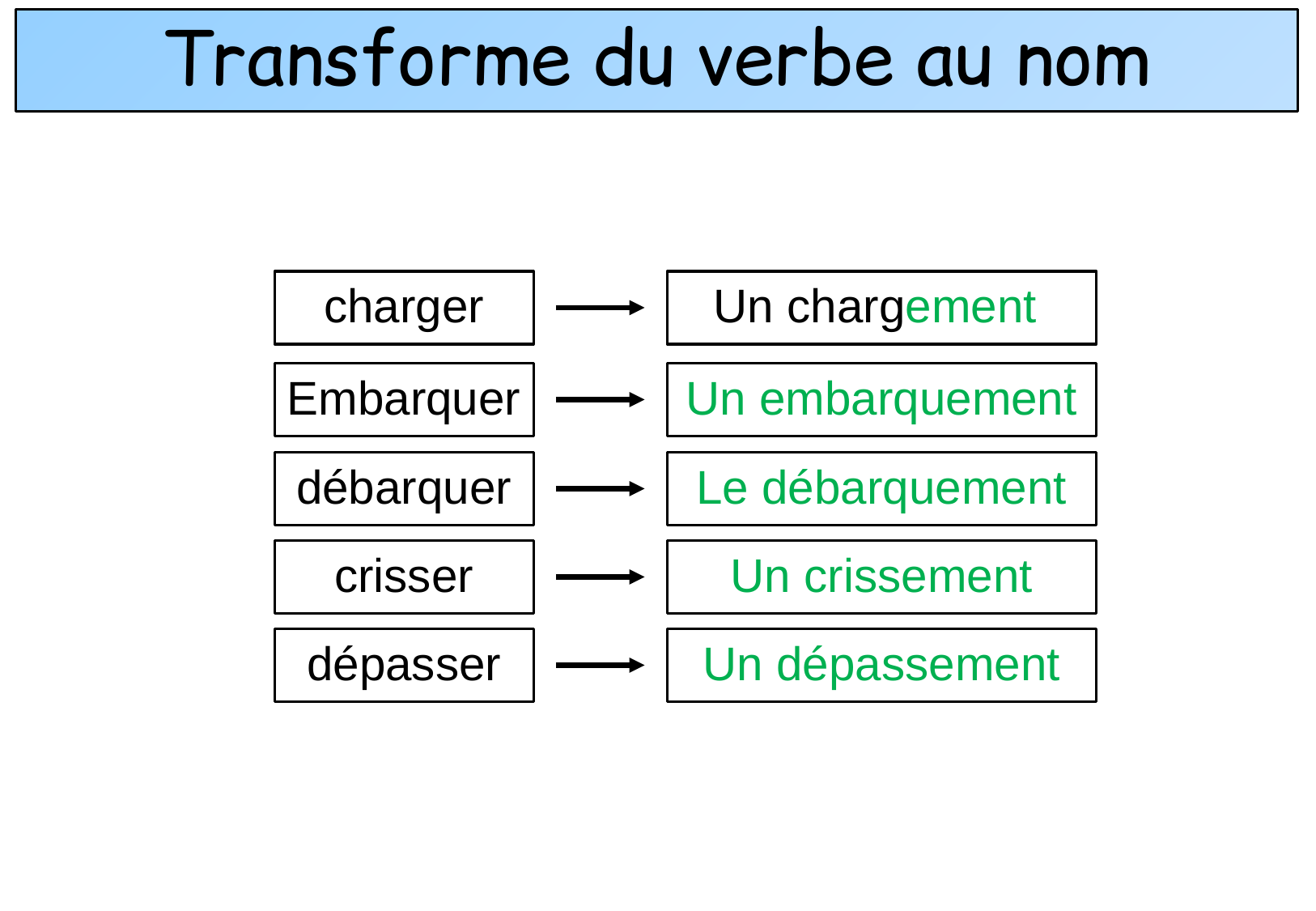

# Transforme du verbe au nom
charger
Un chargement
Embarquer
Un embarquement
débarquer
Le débarquement
crisser
Un crissement
dépasser
Un dépassement